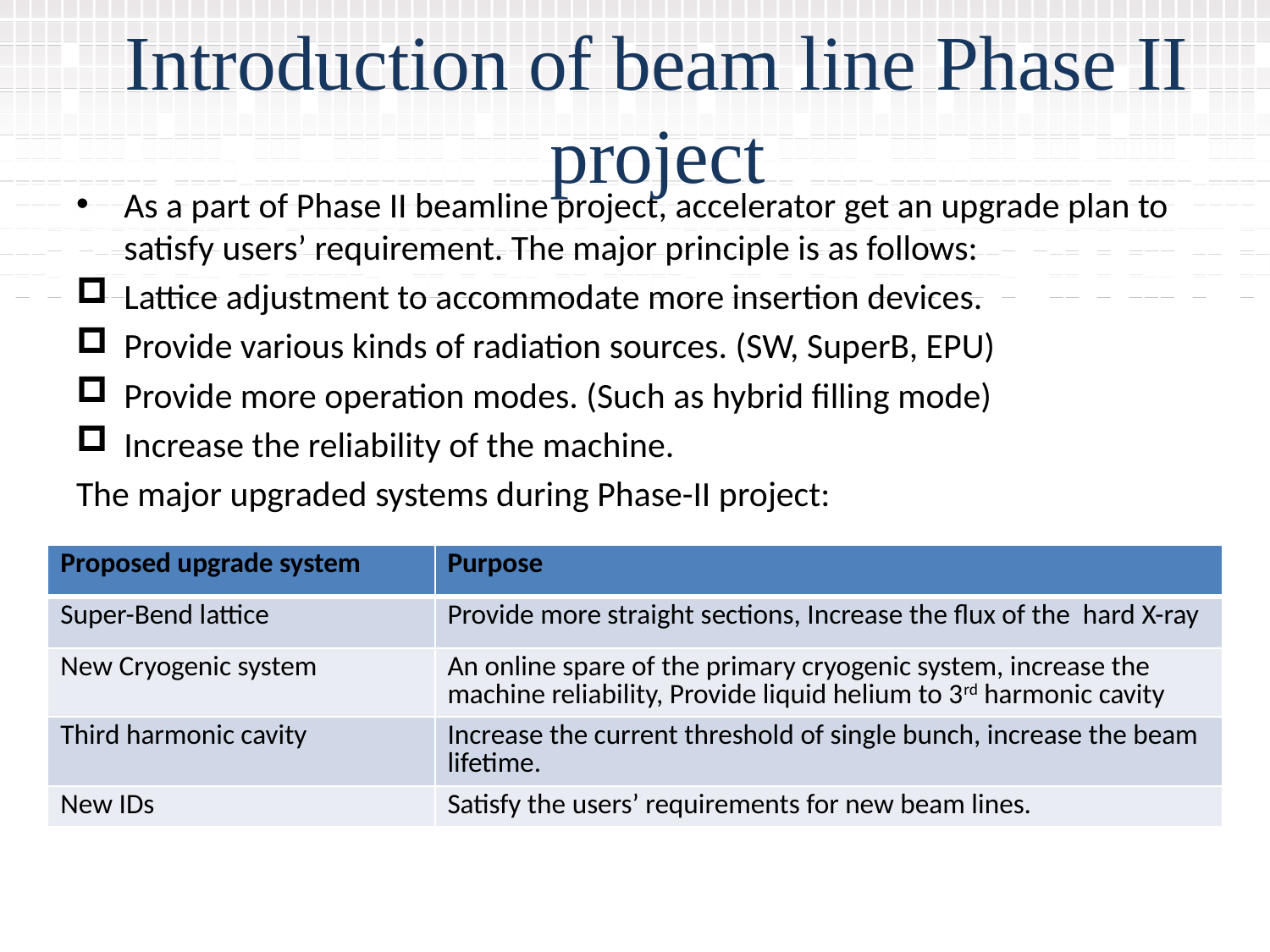

# Introduction of beam line Phase II project
As a part of Phase II beamline project, accelerator get an upgrade plan to satisfy users’ requirement. The major principle is as follows:
Lattice adjustment to accommodate more insertion devices.
Provide various kinds of radiation sources. (SW, SuperB, EPU)
Provide more operation modes. (Such as hybrid filling mode)
Increase the reliability of the machine.
The major upgraded systems during Phase-II project:

| Proposed upgrade system | Purpose |
| --- | --- |
| Super-Bend lattice | Provide more straight sections, Increase the flux of the hard X-ray |
| New Cryogenic system | An online spare of the primary cryogenic system, increase the machine reliability, Provide liquid helium to 3rd harmonic cavity |
| Third harmonic cavity | Increase the current threshold of single bunch, increase the beam lifetime. |
| New IDs | Satisfy the users’ requirements for new beam lines. |